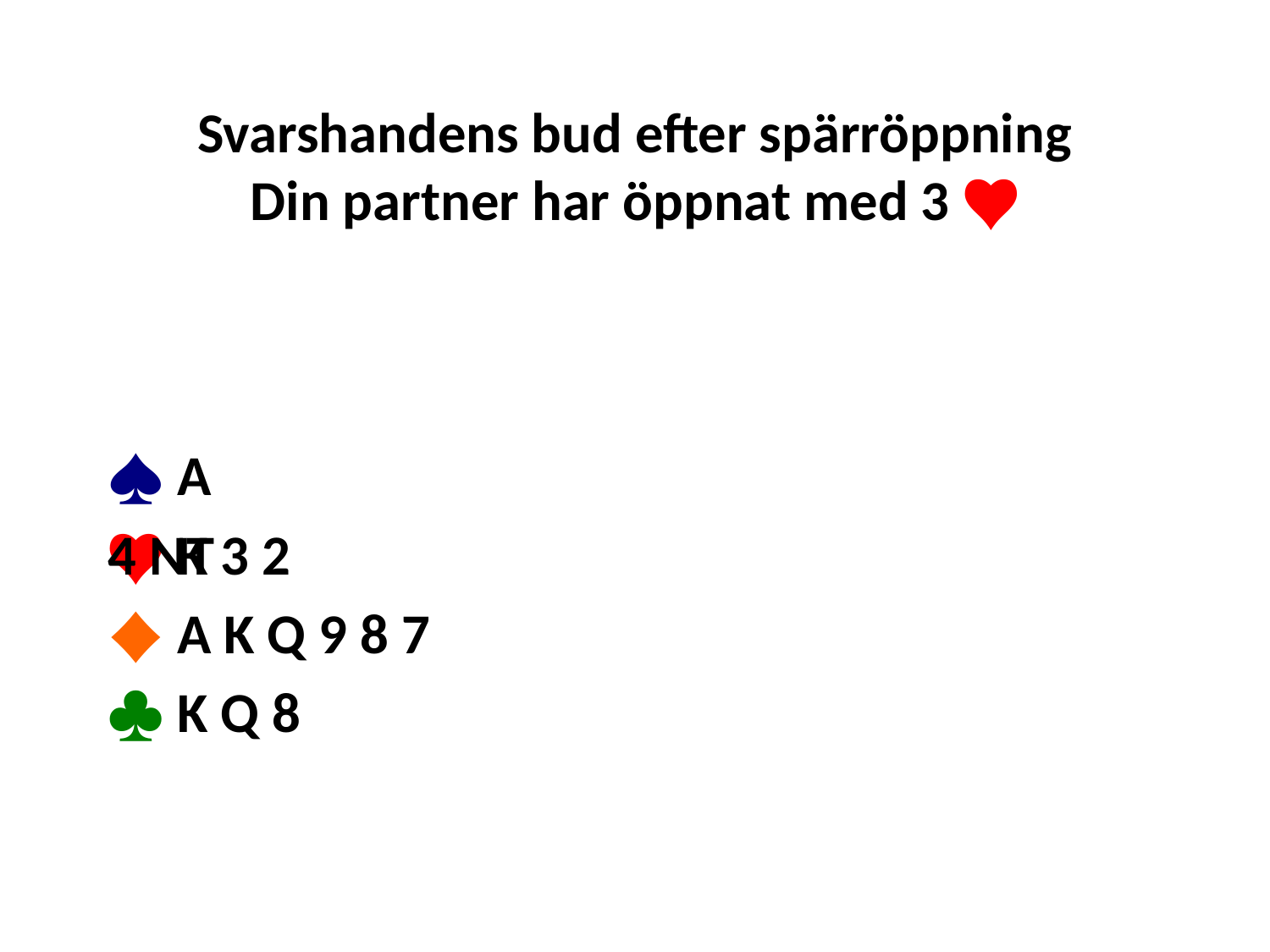

# Svarshandens bud efter spärröppning Din partner har öppnat med 3 ♥

♠ A
♥ K 3 2
♦ A K Q 9 8 7
♣ K Q 8

4 NT